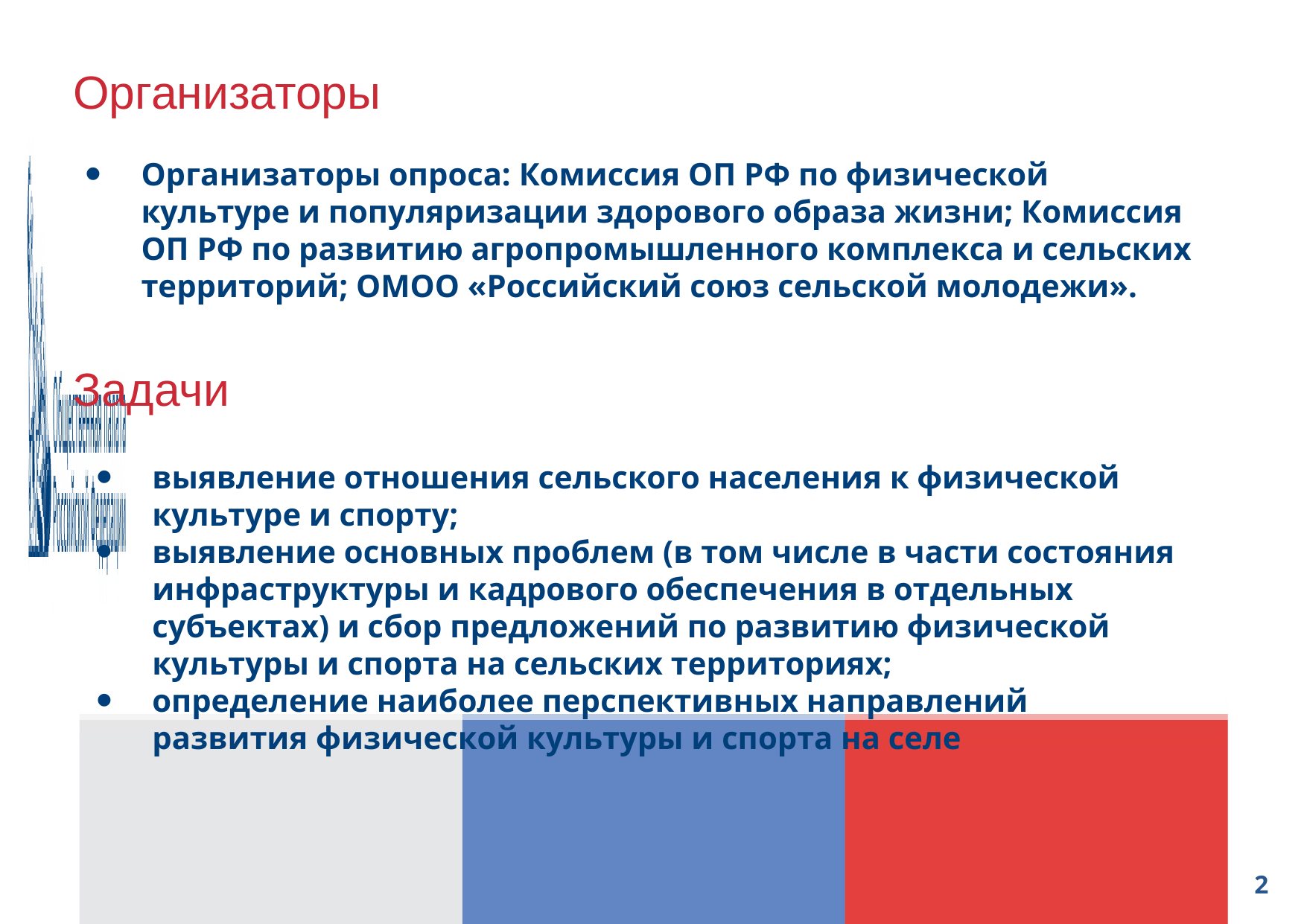

# Организаторы
Организаторы опроса: Комиссия ОП РФ по физической культуре и популяризации здорового образа жизни; Комиссия ОП РФ по развитию агропромышленного комплекса и сельских территорий; ОМОО «Российский союз сельской молодежи».
Задачи
выявление отношения сельского населения к физической культуре и спорту;
выявление основных проблем (в том числе в части состояния инфраструктуры и кадрового обеспечения в отдельных субъектах) и сбор предложений по развитию физической культуры и спорта на сельских территориях;
определение наиболее перспективных направлений развития физической культуры и спорта на селе
2